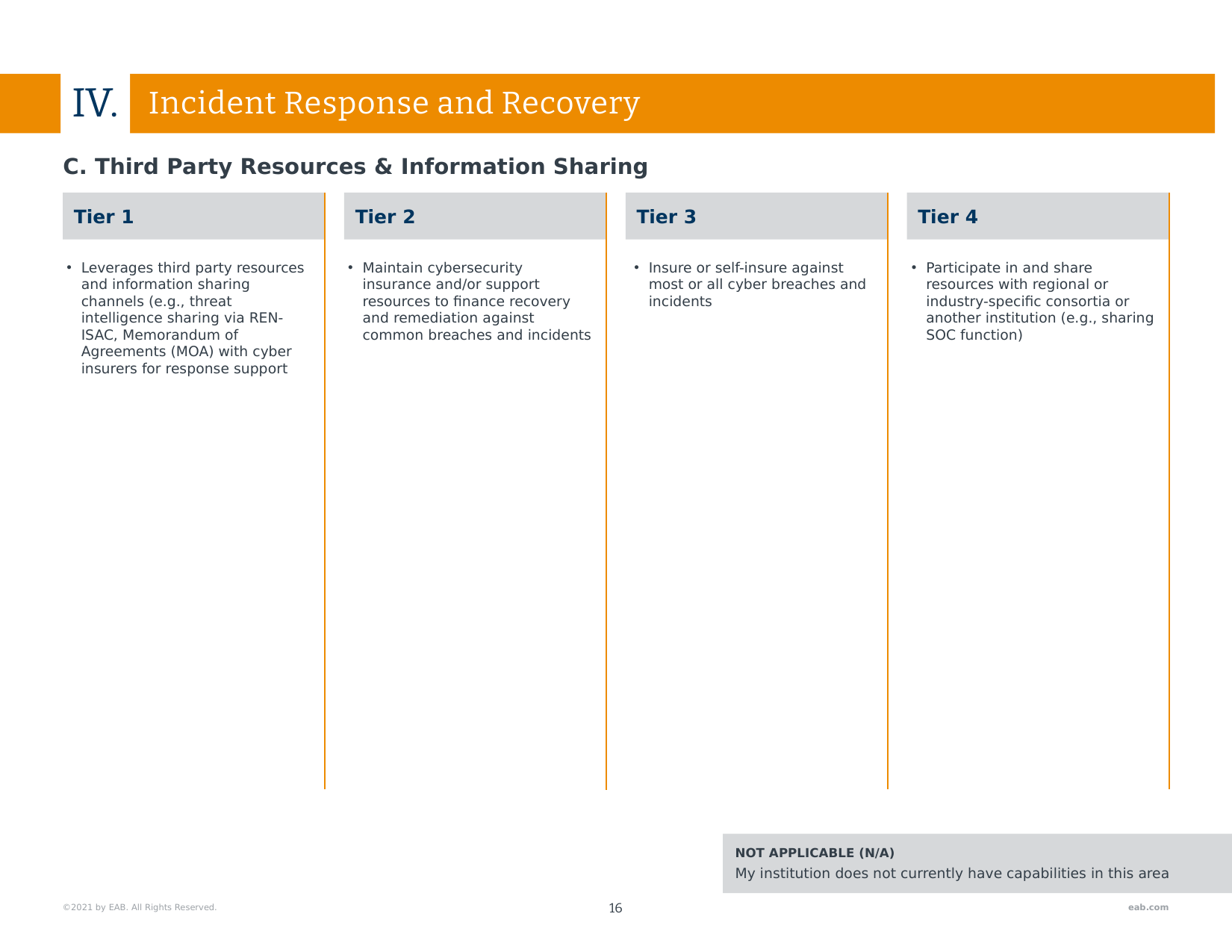

IV.
#
Incident Response and Recovery
C. Third Party Resources & Information Sharing
Tier 1
Tier 2
Tier 3
Tier 4
Participate in and share resources with regional or industry-specific consortia or another institution (e.g., sharing SOC function)
Leverages third party resources and information sharing channels (e.g., threat intelligence sharing via REN-ISAC, Memorandum of Agreements (MOA) with cyber insurers for response support
Maintain cybersecurity insurance and/or support resources to finance recovery and remediation against common breaches and incidents
Insure or self-insure against most or all cyber breaches and incidents

NOT APPLICABLE (N/A)
My institution does not currently have capabilities in this area